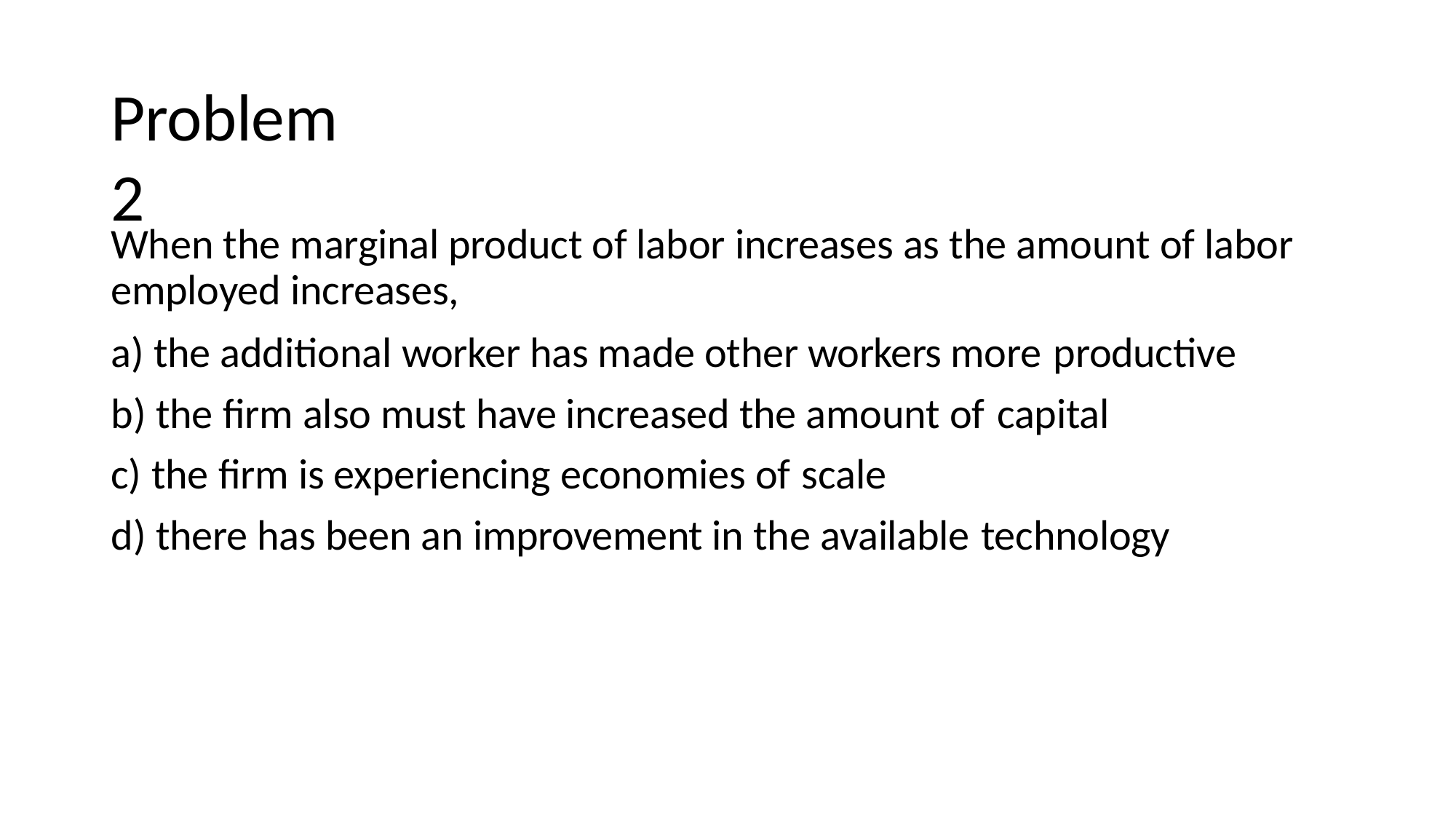

# Problem 2
When the marginal product of labor increases as the amount of labor  employed increases,
the additional worker has made other workers more productive
the firm also must have increased the amount of capital
the firm is experiencing economies of scale
there has been an improvement in the available technology